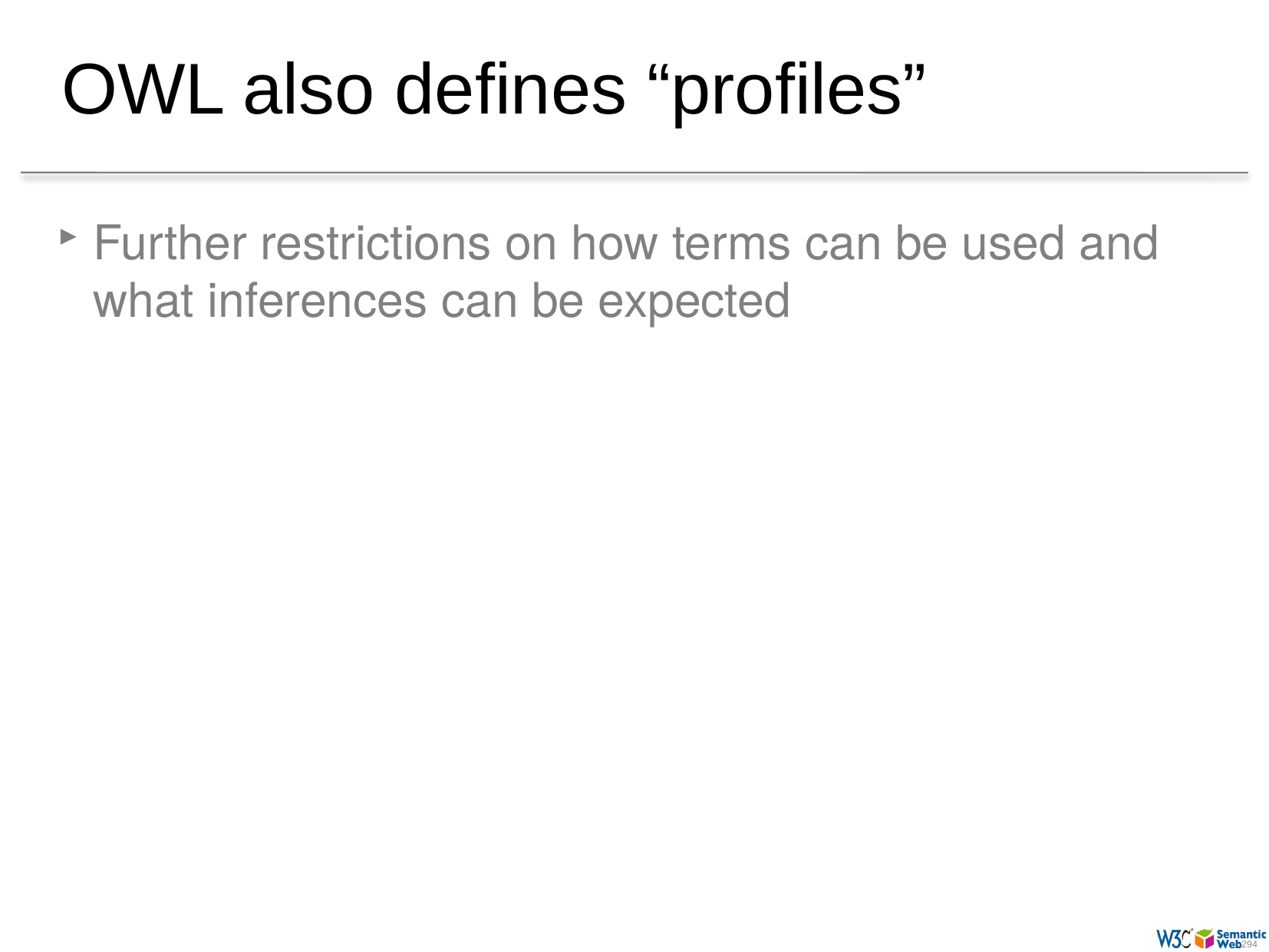

# OWL also defines “profiles”
Further restrictions on how terms can be used and what inferences can be expected